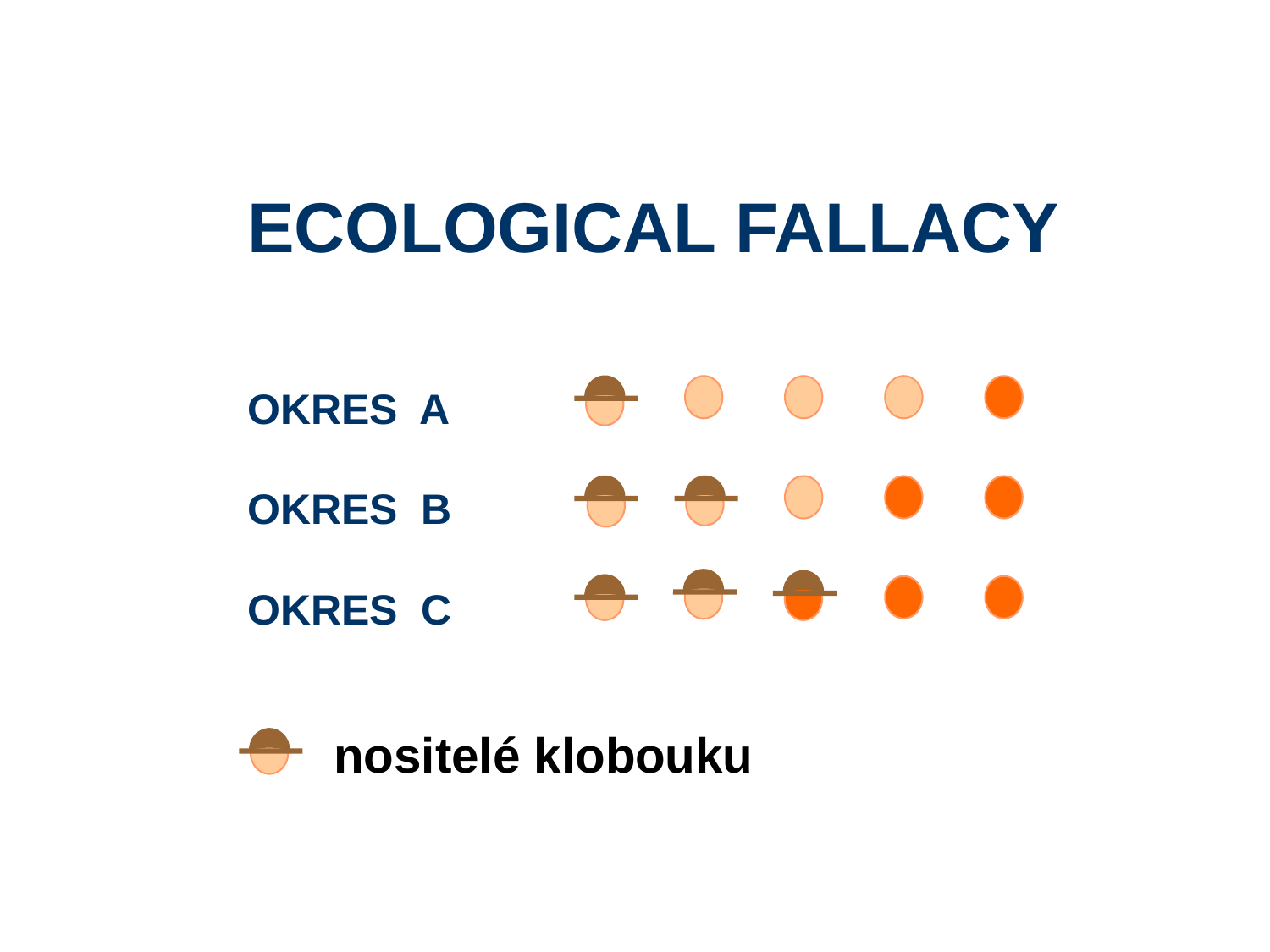

ECOLOGICAL FALLACY

OKRES  A

OKRES  B

OKRES  C

nositelé klobouku